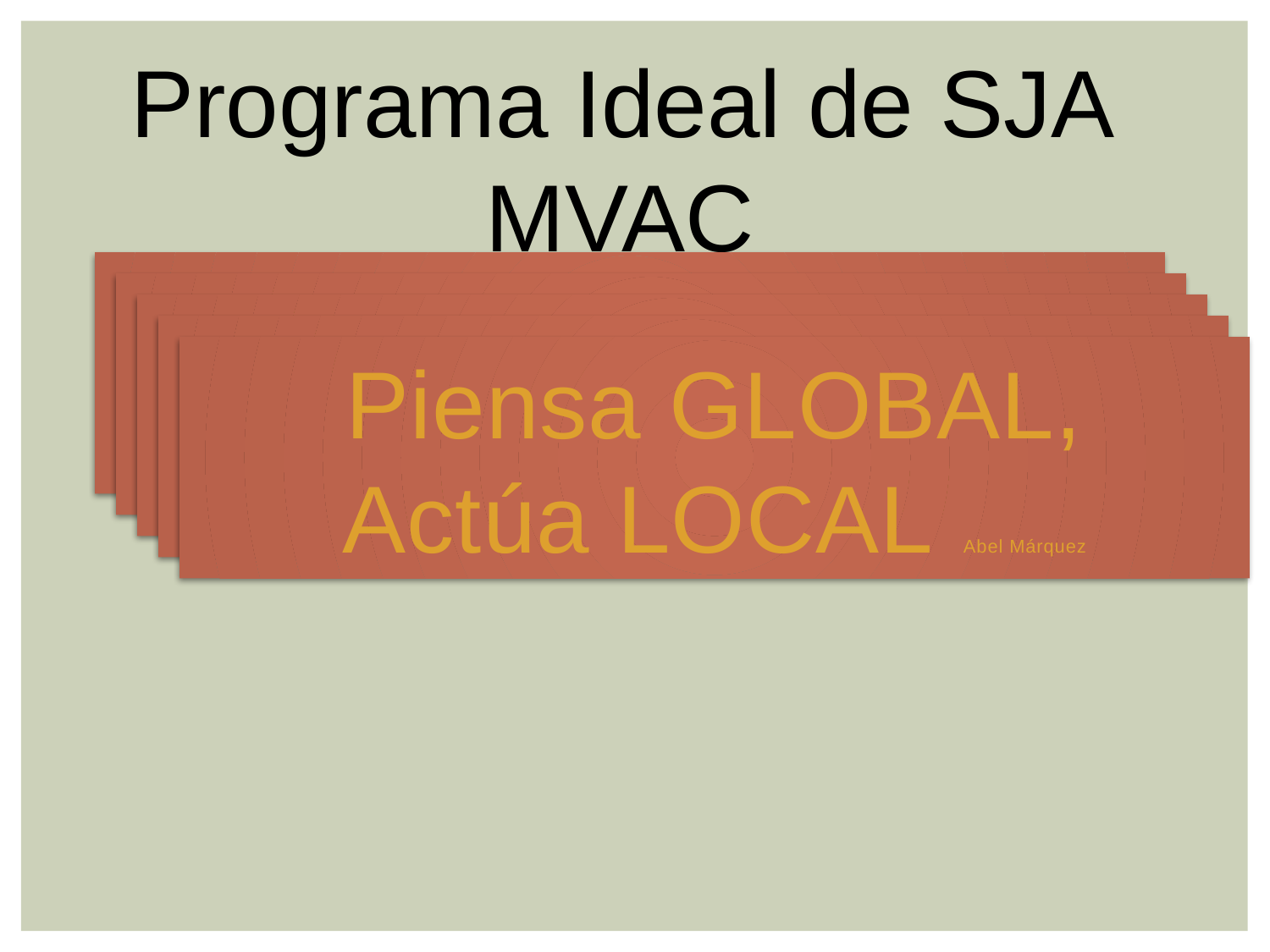

Programa Ideal de SJA MVAC
Piensa GLOBAL,
Actúa LOCAL
Piensa GLOBAL,
Actúa LOCAL
Piensa GLOBAL,
Actúa LOCAL
Piensa GLOBAL,
Actúa LOCAL
Piensa GLOBAL,
Actúa LOCAL  Abel Márquez